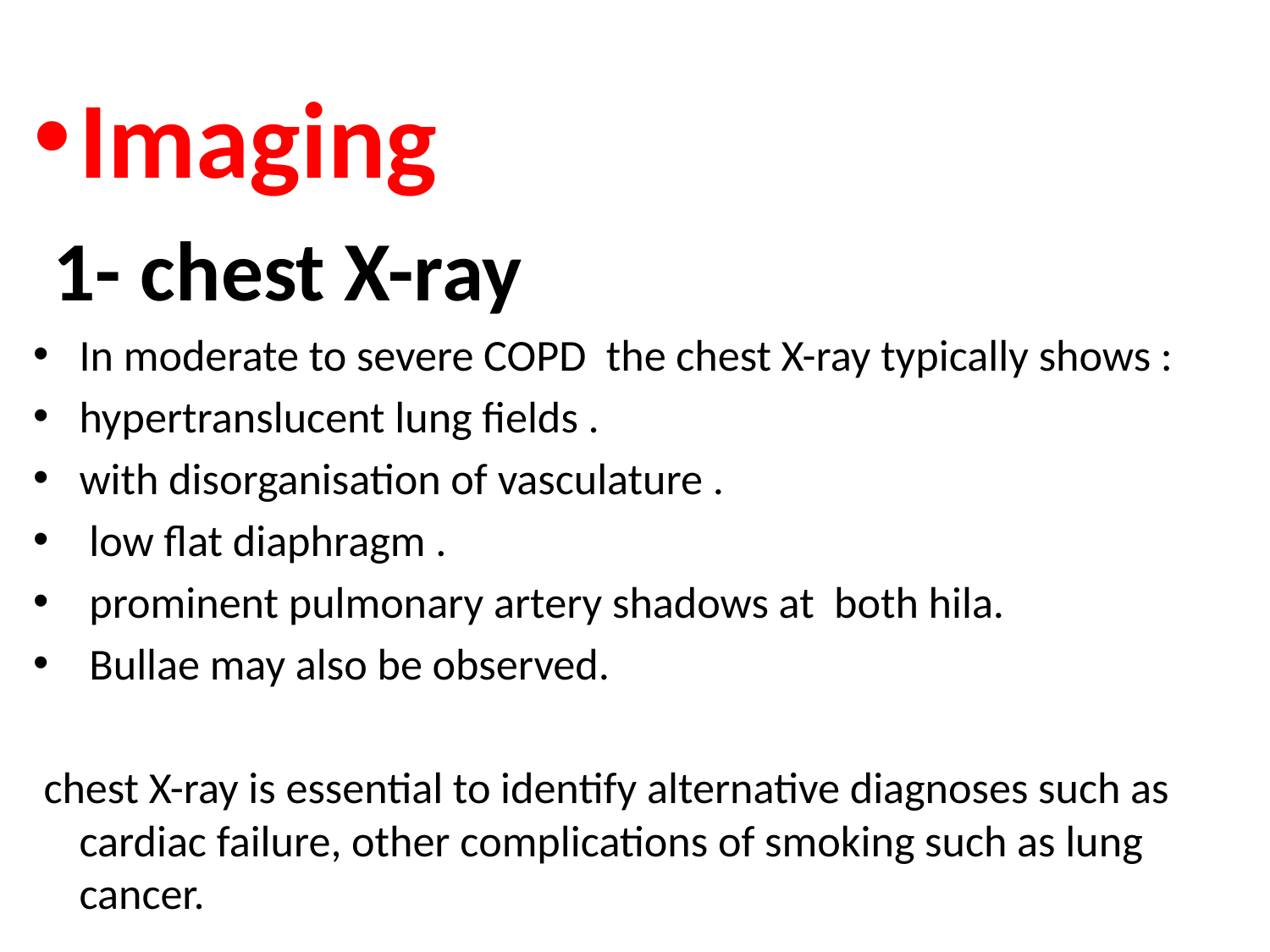

#
Imaging
 1- chest X-ray
In moderate to severe COPD  the chest X-ray typically shows :
hypertranslucent lung fields .
with disorganisation of vasculature .
 low flat diaphragm .
 prominent pulmonary artery shadows at  both hila.
 Bullae may also be observed.

 chest X-ray is essential to identify alternative diagnoses such as cardiac failure, other complications of smoking such as lung cancer.